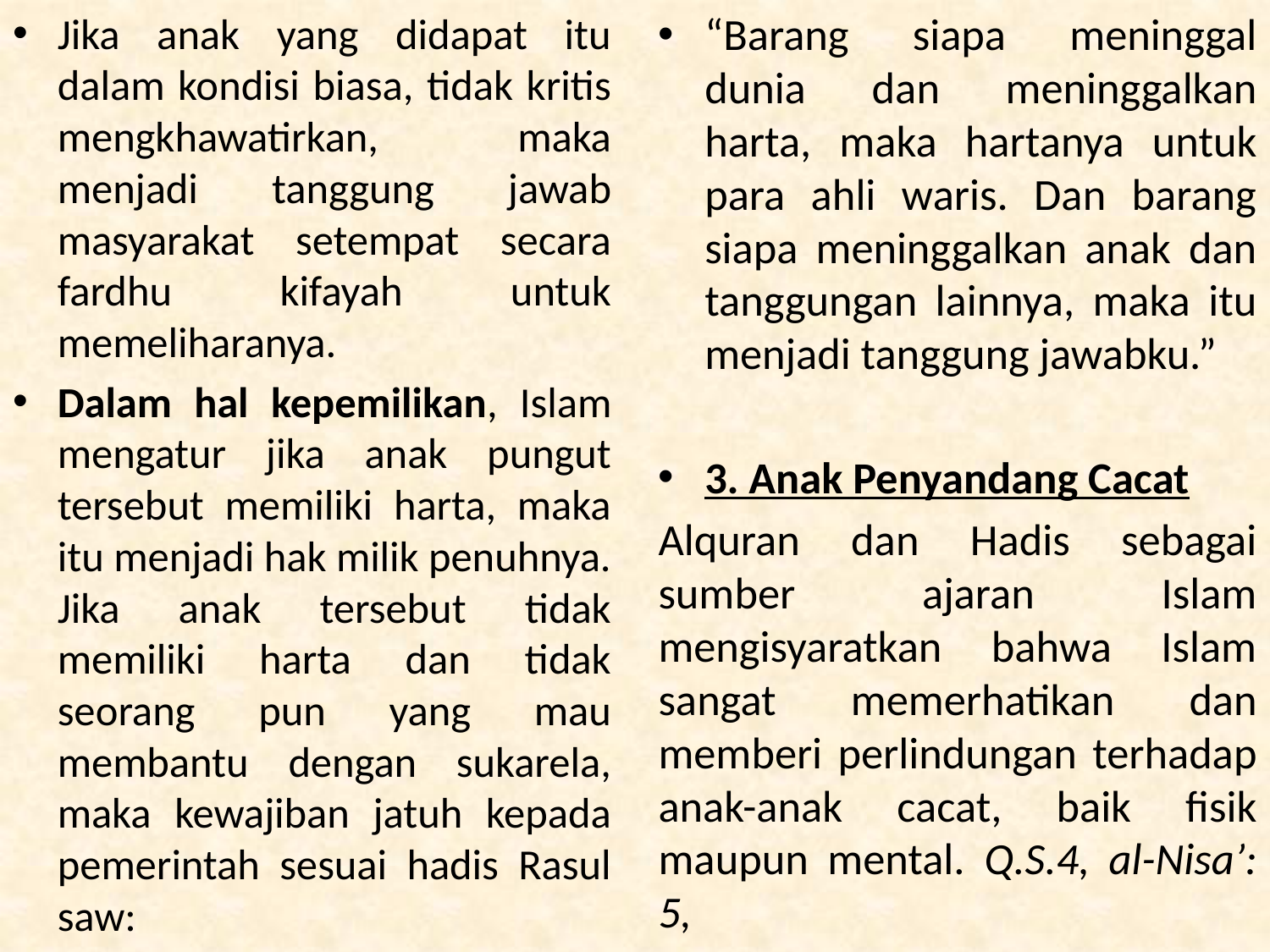

Jika anak yang didapat itu dalam kondisi biasa, tidak kritis mengkhawatirkan, maka menjadi tanggung jawab masyarakat setempat secara fardhu kifayah untuk memeliharanya.
Dalam hal kepemilikan, Islam mengatur jika anak pungut tersebut memiliki harta, maka itu menjadi hak milik penuhnya. Jika anak tersebut tidak memiliki harta dan tidak seorang pun yang mau membantu dengan sukarela, maka kewajiban jatuh kepada pemerintah sesuai hadis Rasul saw:

“Barang siapa meninggal dunia dan meninggalkan harta, maka hartanya untuk para ahli waris. Dan barang siapa meninggalkan anak dan tanggungan lainnya, maka itu menjadi tanggung jawabku.”

3. Anak Penyandang Cacat
Alquran dan Hadis sebagai sumber ajaran Islam mengisyaratkan bahwa Islam sangat memerhatikan dan memberi perlindungan terhadap anak-anak cacat, baik fisik maupun mental. Q.S.4, al-Nisa’: 5,